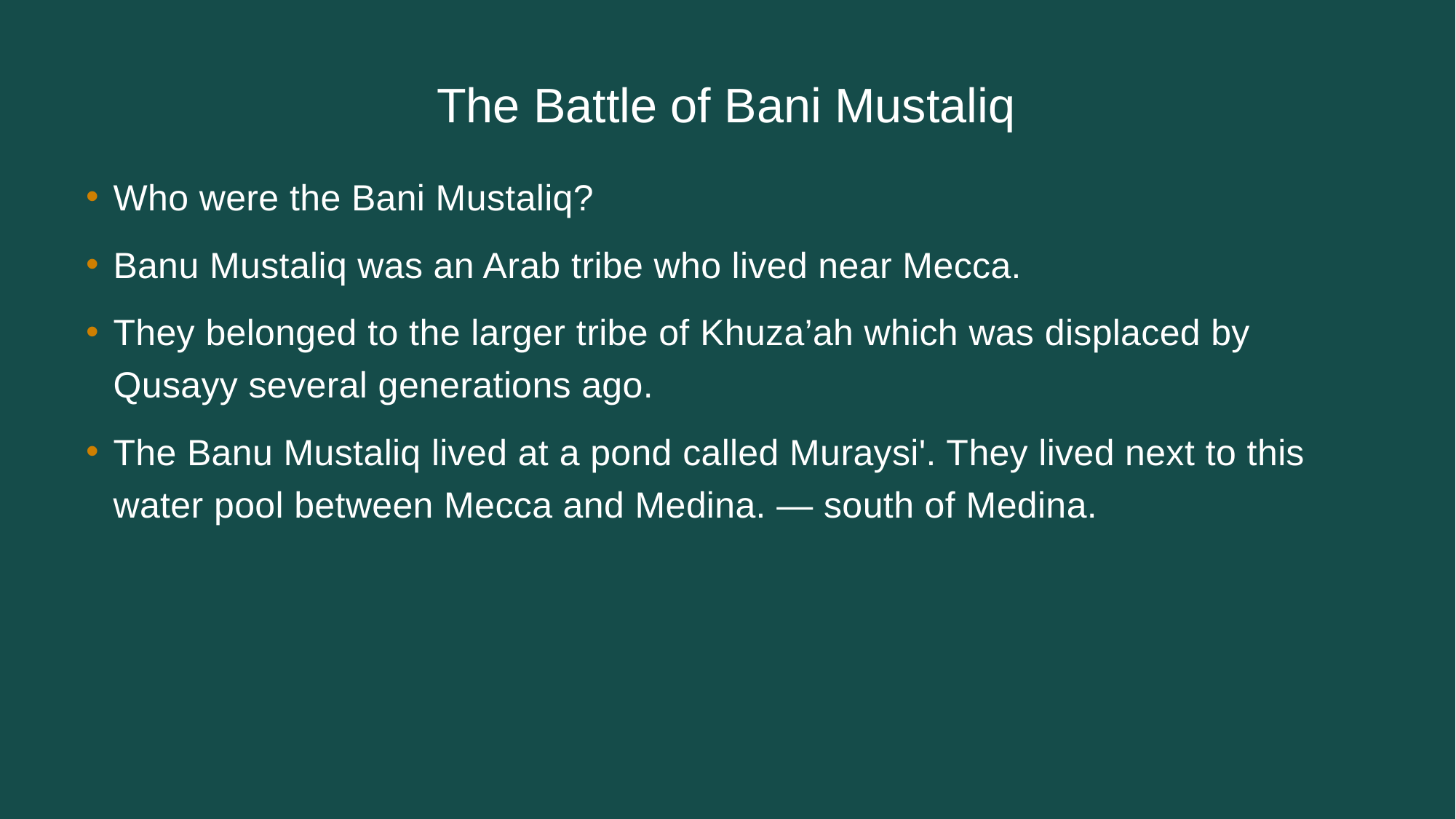

# The Battle of Bani Mustaliq
Who were the Bani Mustaliq?
Banu Mustaliq was an Arab tribe who lived near Mecca.
They belonged to the larger tribe of Khuza’ah which was displaced by Qusayy several generations ago.
The Banu Mustaliq lived at a pond called Muraysi'. They lived next to this water pool between Mecca and Medina. — south of Medina.